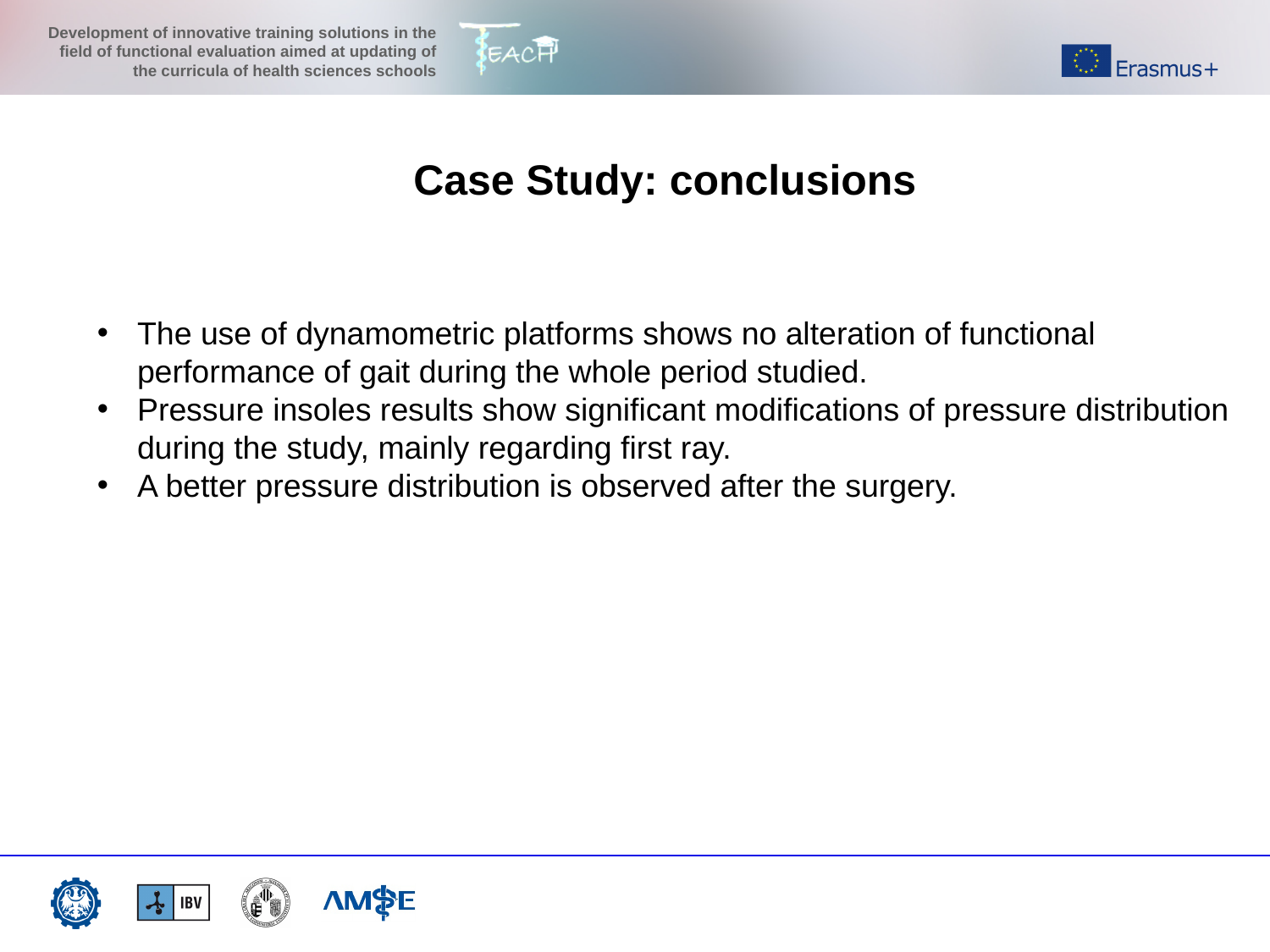

# Case Study: conclusions

The use of dynamometric platforms shows no alteration of functional performance of gait during the whole period studied.
Pressure insoles results show significant modifications of pressure distribution during the study, mainly regarding first ray.
A better pressure distribution is observed after the surgery.